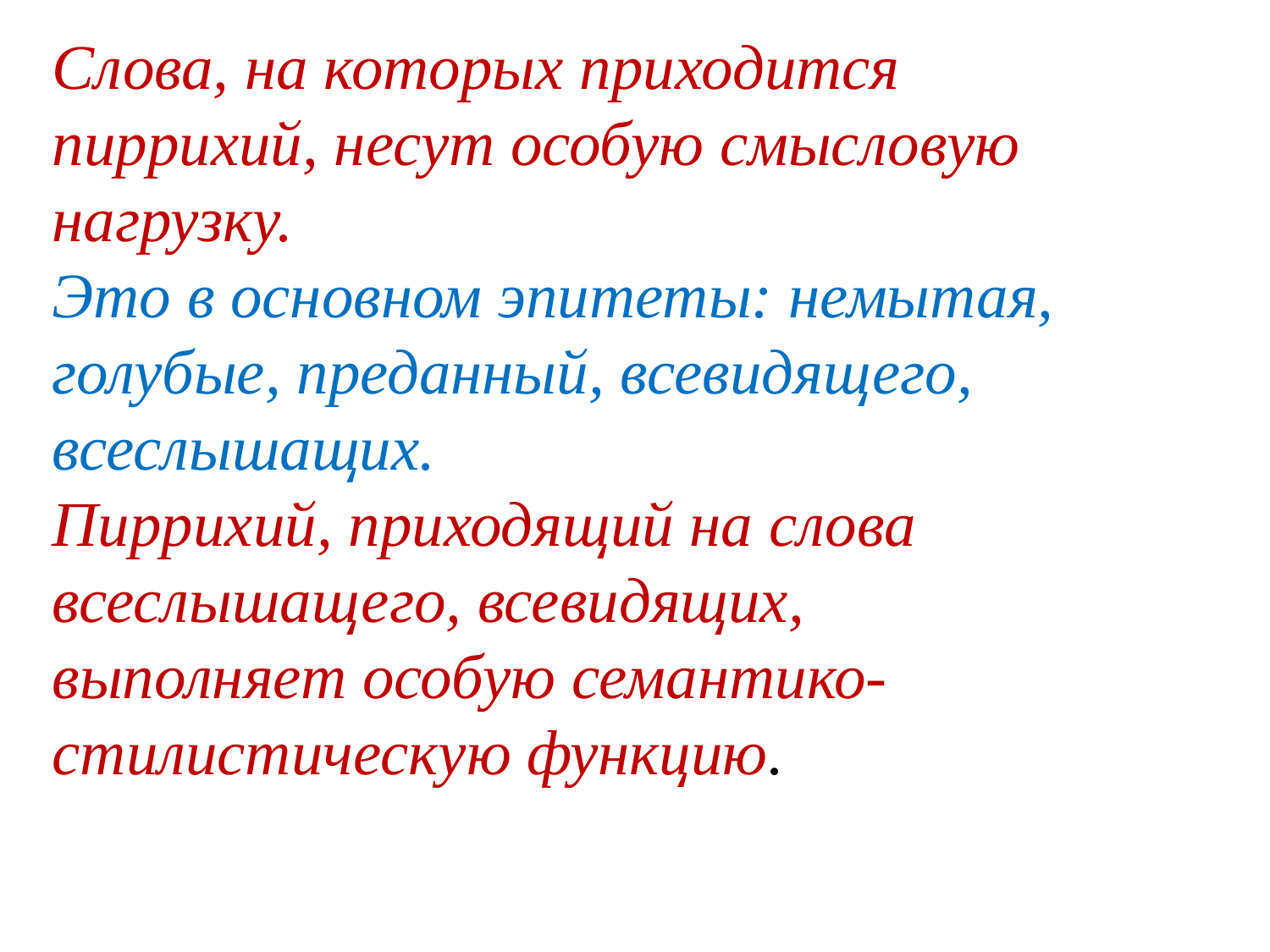

Слова, на которых приходится пиррихий, несут особую смысловую нагрузку.
Это в основном эпитеты: немытая, голубые, преданный, всевидящего, всеслышащих.
Пиррихий, приходящий на слова всеслышащего, всевидящих, выполняет особую семантико-стилистическую функцию.